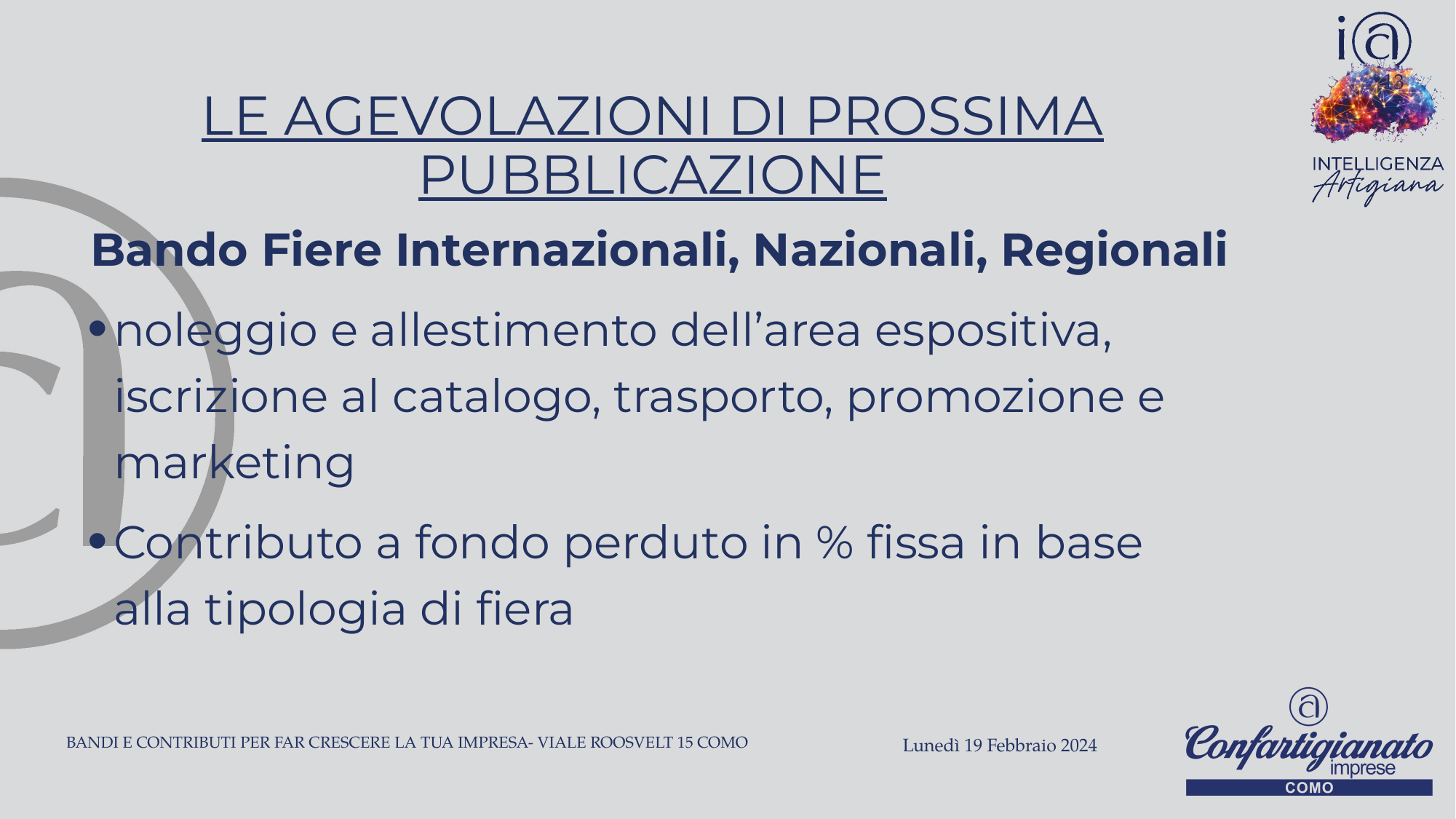

# LE AGEVOLAZIONI DI PROSSIMA PUBBLICAZIONE
13
Bando Fiere Internazionali, Nazionali, Regionali
noleggio e allestimento dell’area espositiva, iscrizione al catalogo, trasporto, promozione e marketing
Contributo a fondo perduto in % fissa in base alla tipologia di fiera

BANDI E CONTRIBUTI PER FAR CRESCERE LA TUA IMPRESA- VIALE ROOSVELT 15 COMO
Lunedì 19 Febbraio 2024